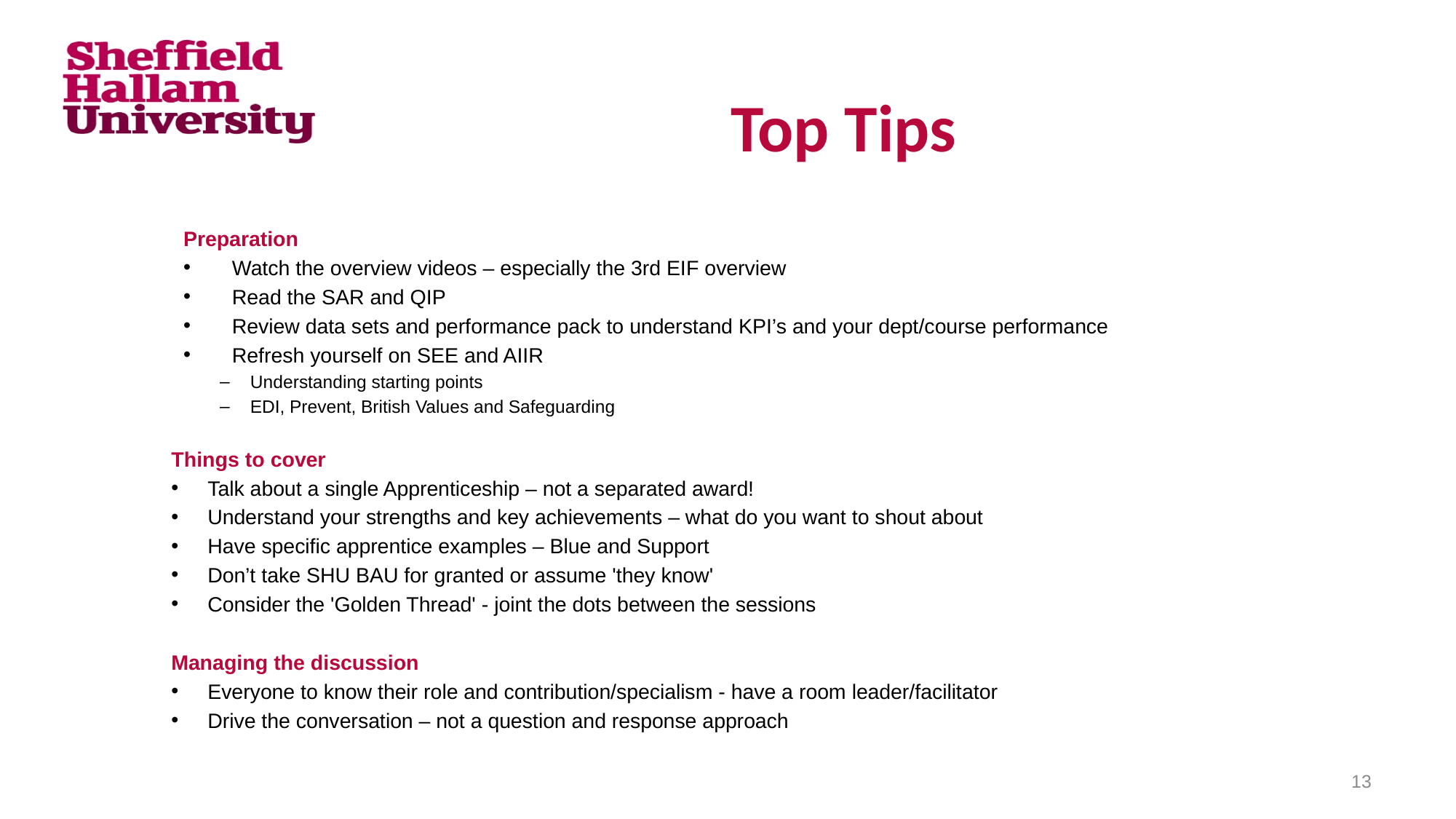

# Top Tips
Preparation
Watch the overview videos – especially the 3rd EIF overview
Read the SAR and QIP
Review data sets and performance pack to understand KPI’s and your dept/course performance
Refresh yourself on SEE and AIIR
Understanding starting points
EDI, Prevent, British Values and Safeguarding

Things to cover
Talk about a single Apprenticeship – not a separated award!
Understand your strengths and key achievements – what do you want to shout about
Have specific apprentice examples – Blue and Support
Don’t take SHU BAU for granted or assume 'they know'
Consider the 'Golden Thread' - joint the dots between the sessions

Managing the discussion
Everyone to know their role and contribution/specialism - have a room leader/facilitator
Drive the conversation – not a question and response approach

13